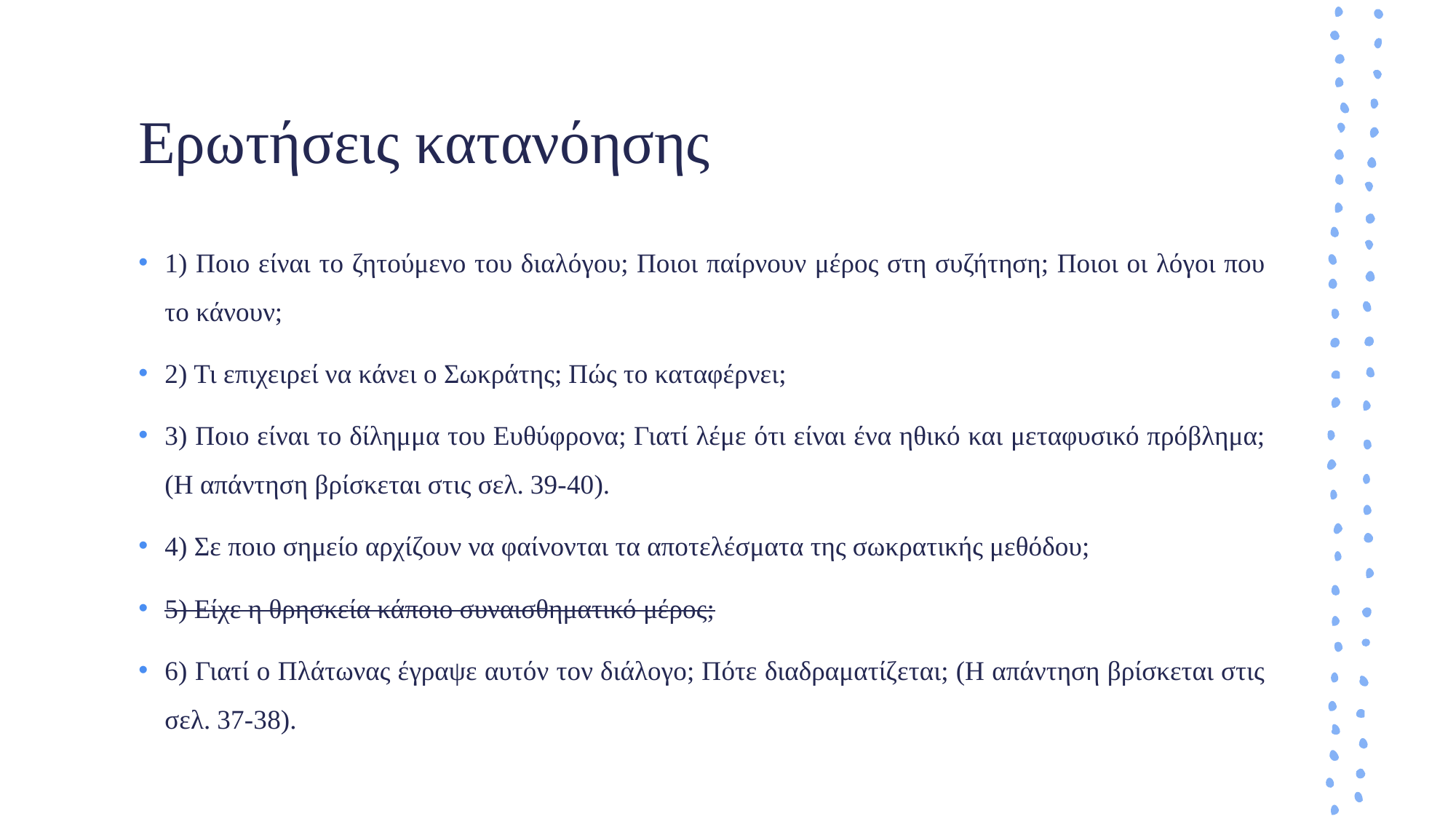

# Ερωτήσεις κατανόησης
1) Ποιο είναι το ζητούμενο του διαλόγου; Ποιοι παίρνουν μέρος στη συζήτηση; Ποιοι οι λόγοι που το κάνουν;
2) Τι επιχειρεί να κάνει ο Σωκράτης; Πώς το καταφέρνει;
3) Ποιο είναι το δίλημμα του Ευθύφρονα; Γιατί λέμε ότι είναι ένα ηθικό και μεταφυσικό πρόβλημα; (Η απάντηση βρίσκεται στις σελ. 39-40).
4) Σε ποιο σημείο αρχίζουν να φαίνονται τα αποτελέσματα της σωκρατικής μεθόδου;
5) Είχε η θρησκεία κάποιο συναισθηματικό μέρος;
6) Γιατί ο Πλάτωνας έγραψε αυτόν τον διάλογο; Πότε διαδραματίζεται; (Η απάντηση βρίσκεται στις σελ. 37-38).